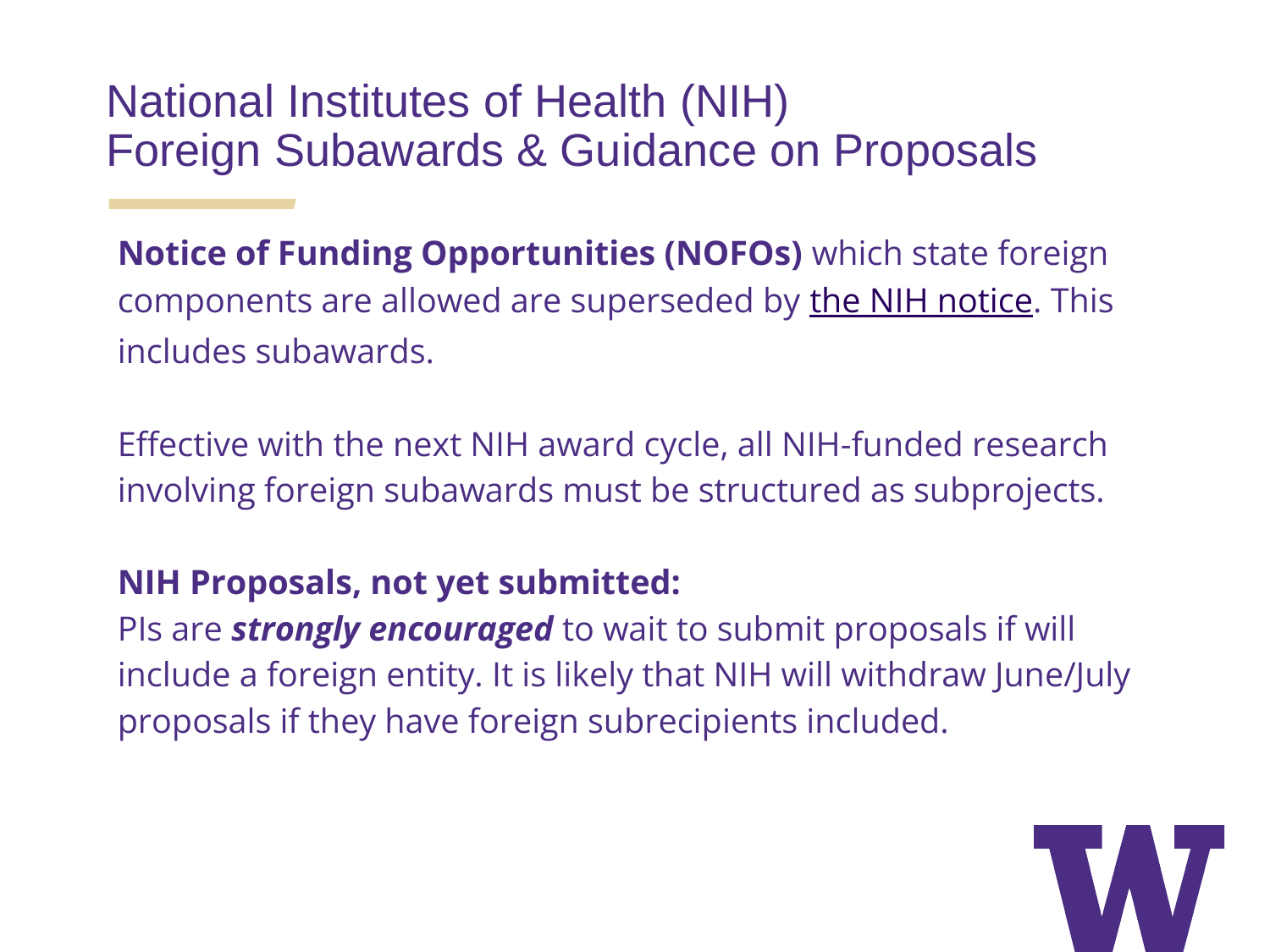

# National Institutes of Health (NIH)
Foreign Subawards & Guidance on Proposals
Notice of Funding Opportunities (NOFOs) which state foreign components are allowed are superseded by the NIH notice. This includes subawards.

Effective with the next NIH award cycle, all NIH-funded research involving foreign subawards must be structured as subprojects.

NIH Proposals, not yet submitted:
PIs are strongly encouraged to wait to submit proposals if will include a foreign entity. It is likely that NIH will withdraw June/July proposals if they have foreign subrecipients included.